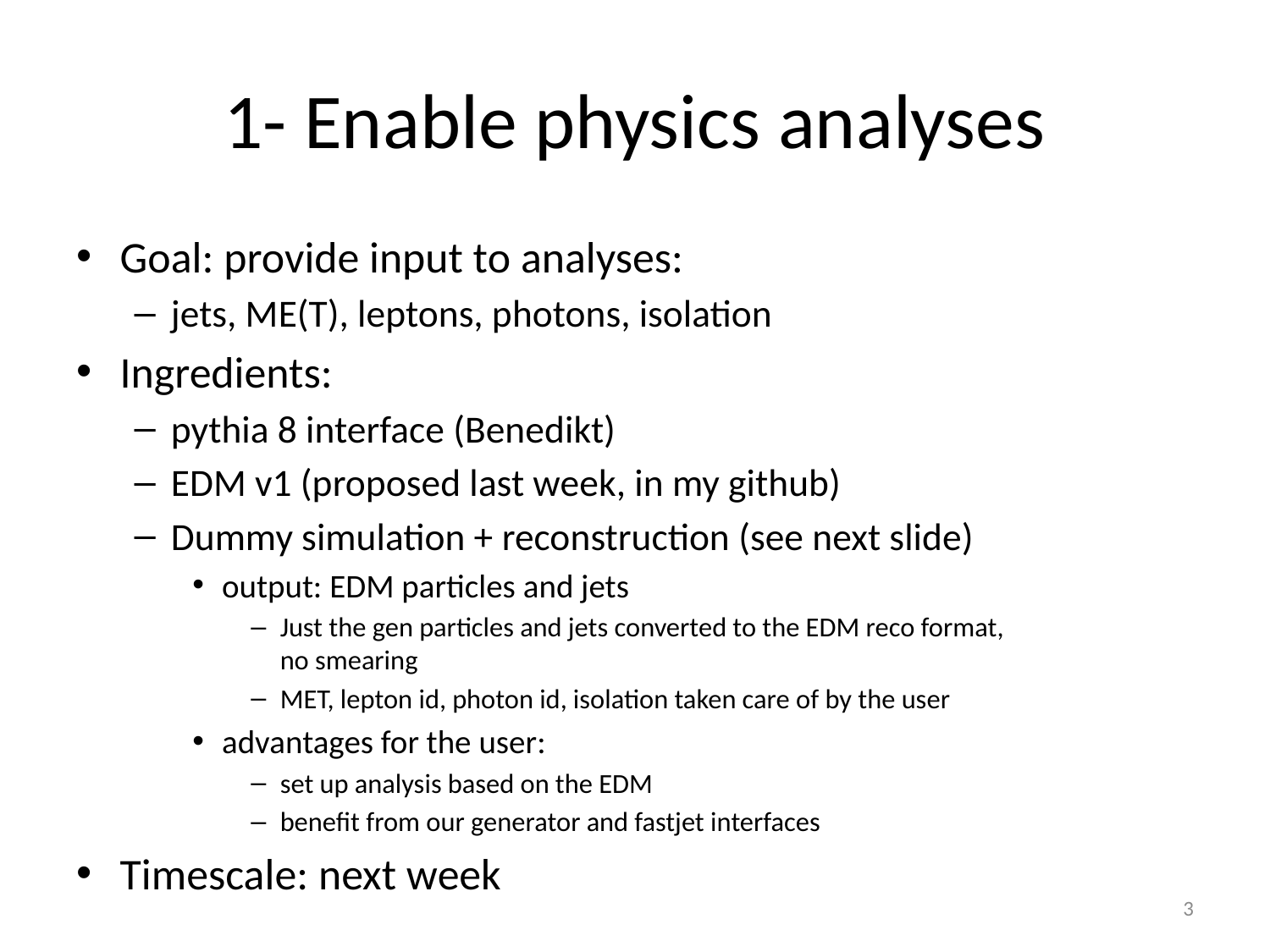

# 1- Enable physics analyses
Goal: provide input to analyses:
jets, ME(T), leptons, photons, isolation
Ingredients:
pythia 8 interface (Benedikt)
EDM v1 (proposed last week, in my github)
Dummy simulation + reconstruction (see next slide)
output: EDM particles and jets
Just the gen particles and jets converted to the EDM reco format,
no smearing
MET, lepton id, photon id, isolation taken care of by the user
advantages for the user:
set up analysis based on the EDM
benefit from our generator and fastjet interfaces
Timescale: next week

3